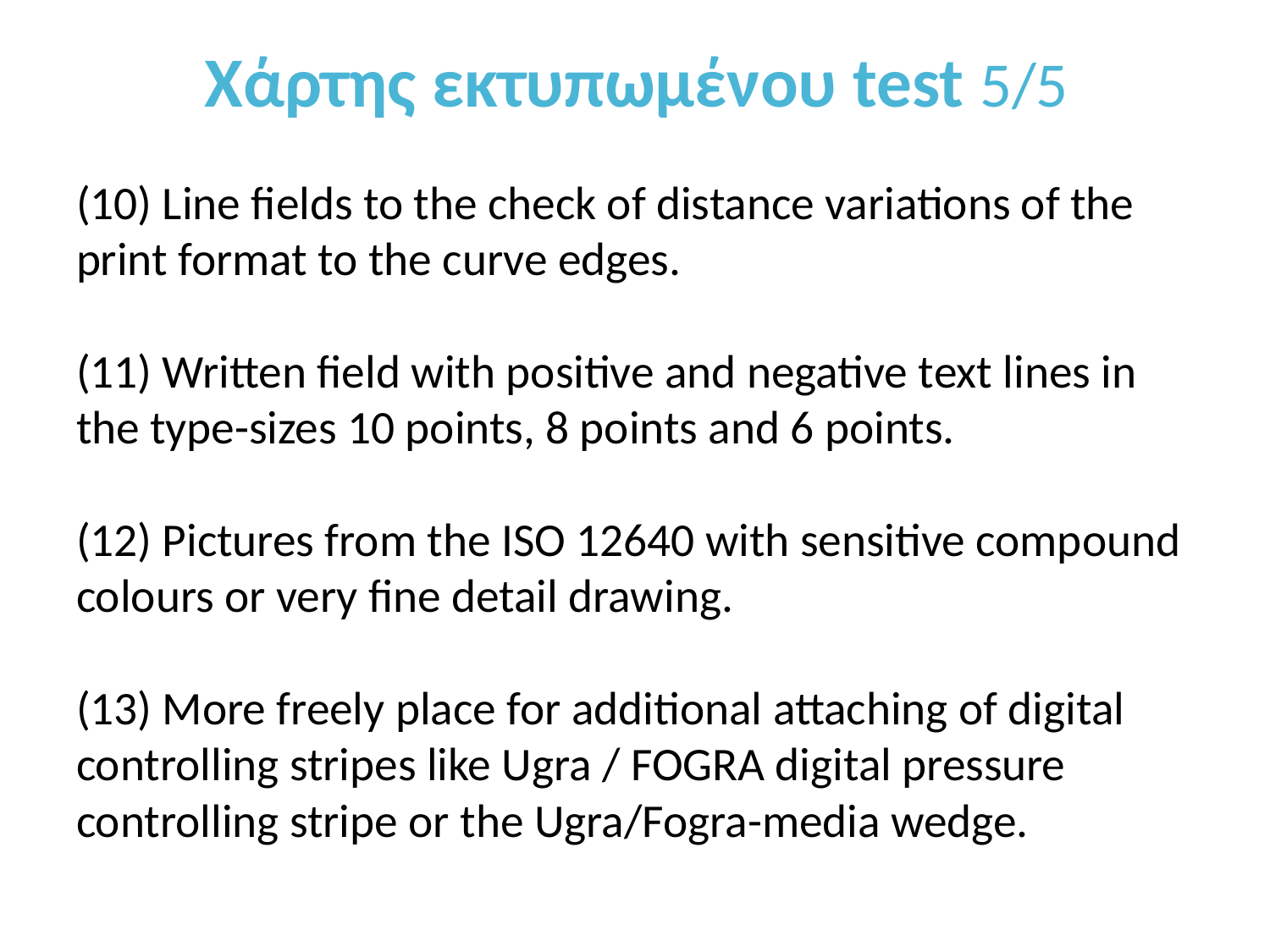

# Χάρτης εκτυπωμένου test 5/5
(10) Line fields to the check of distance variations of the print format to the curve edges. 
(11) Written field with positive and negative text lines in the type-sizes 10 points, 8 points and 6 points. 
(12) Pictures from the ISO 12640 with sensitive compound colours or very fine detail drawing. 
(13) More freely place for additional attaching of digital controlling stripes like Ugra / FOGRA digital pressure controlling stripe or the Ugra/Fogra-media wedge.